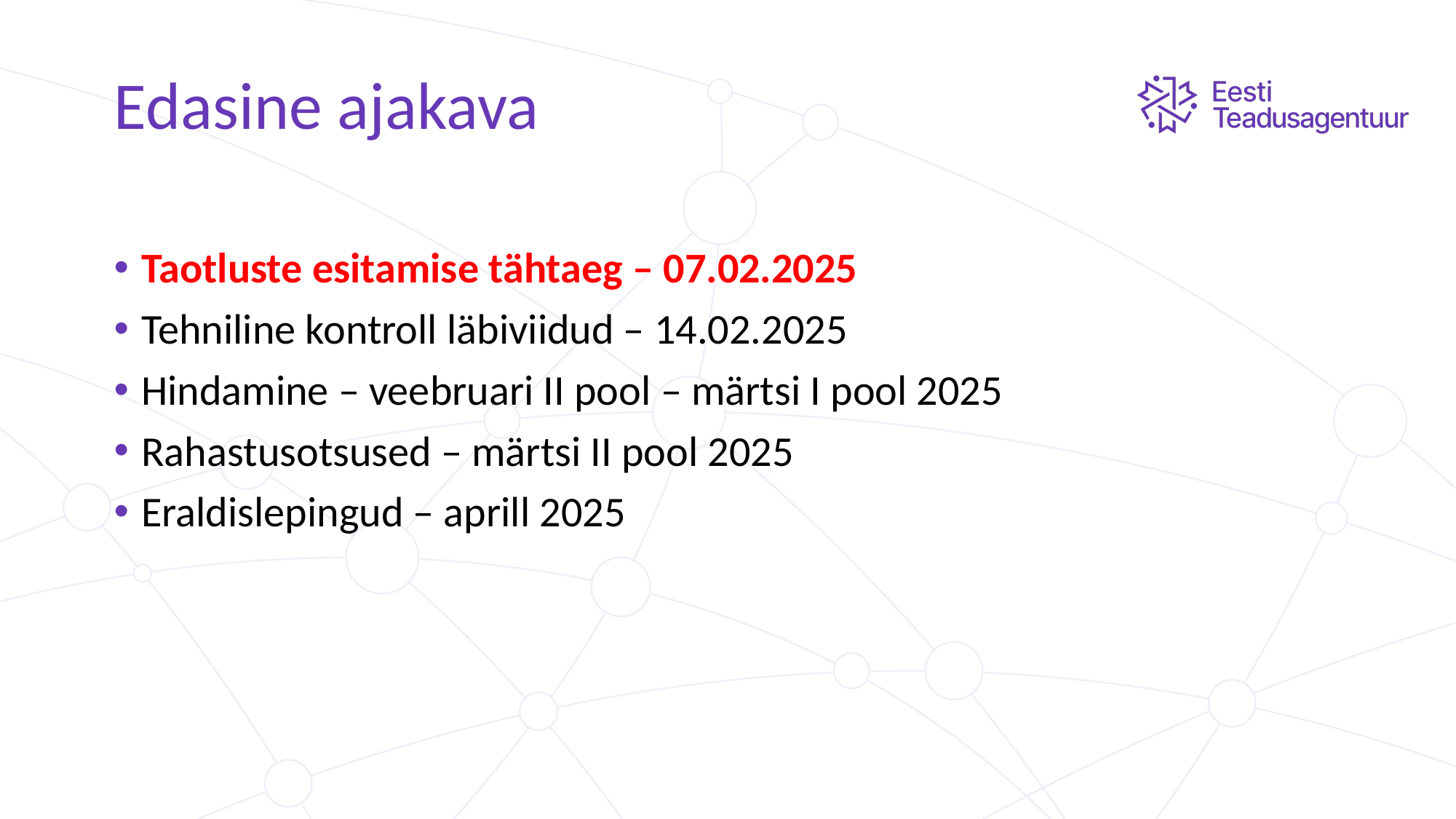

# Edasine ajakava
Taotluste esitamise tähtaeg – 07.02.2025
Tehniline kontroll läbiviidud – 14.02.2025
Hindamine – veebruari II pool – märtsi I pool 2025
Rahastusotsused – märtsi II pool 2025
Eraldislepingud – aprill 2025